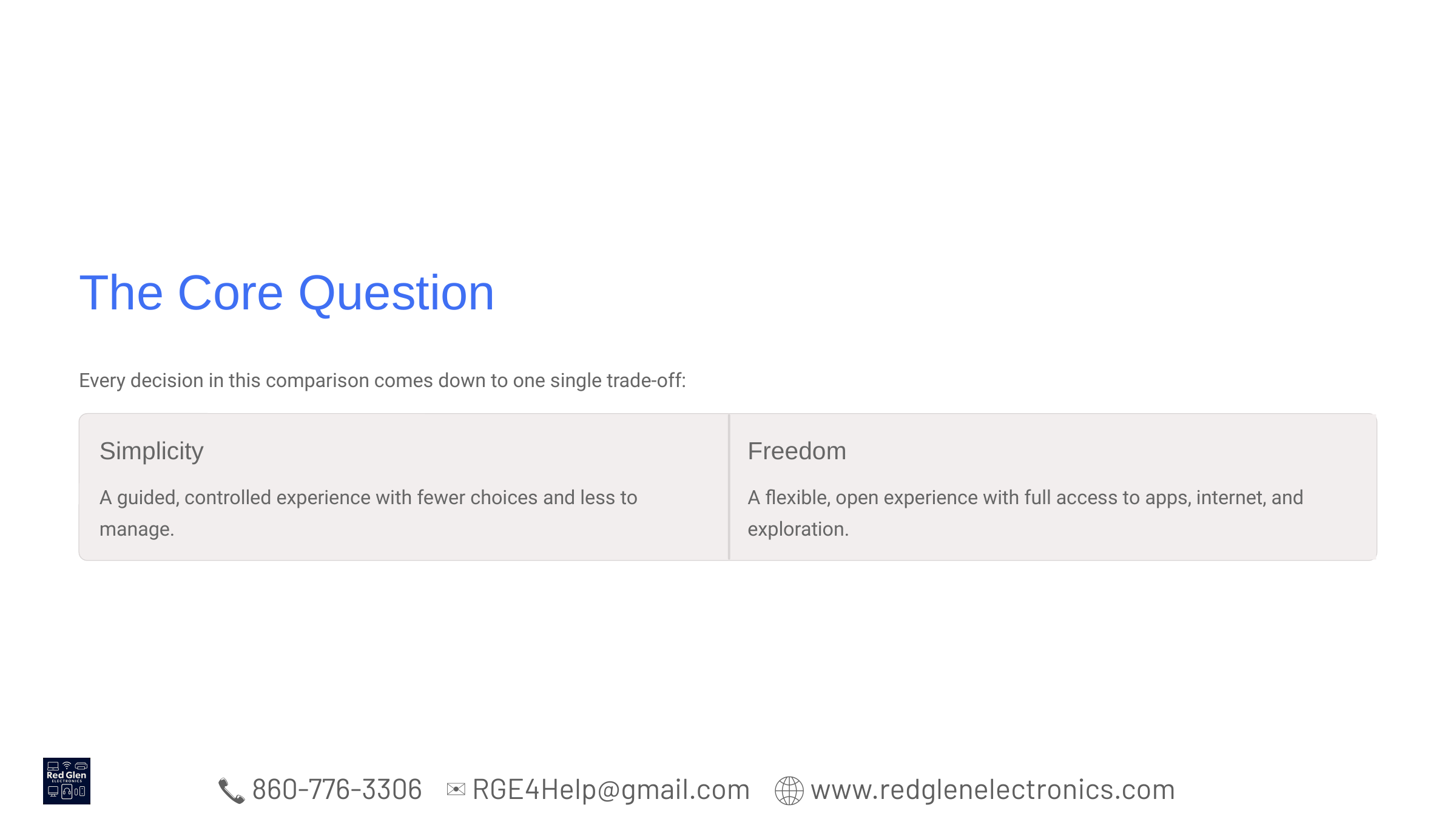

The Core Question
Every decision in this comparison comes down to one single trade-off:

Simplicity
Freedom
A guided, controlled experience with fewer choices and less to manage.
A flexible, open experience with full access to apps, internet, and exploration.